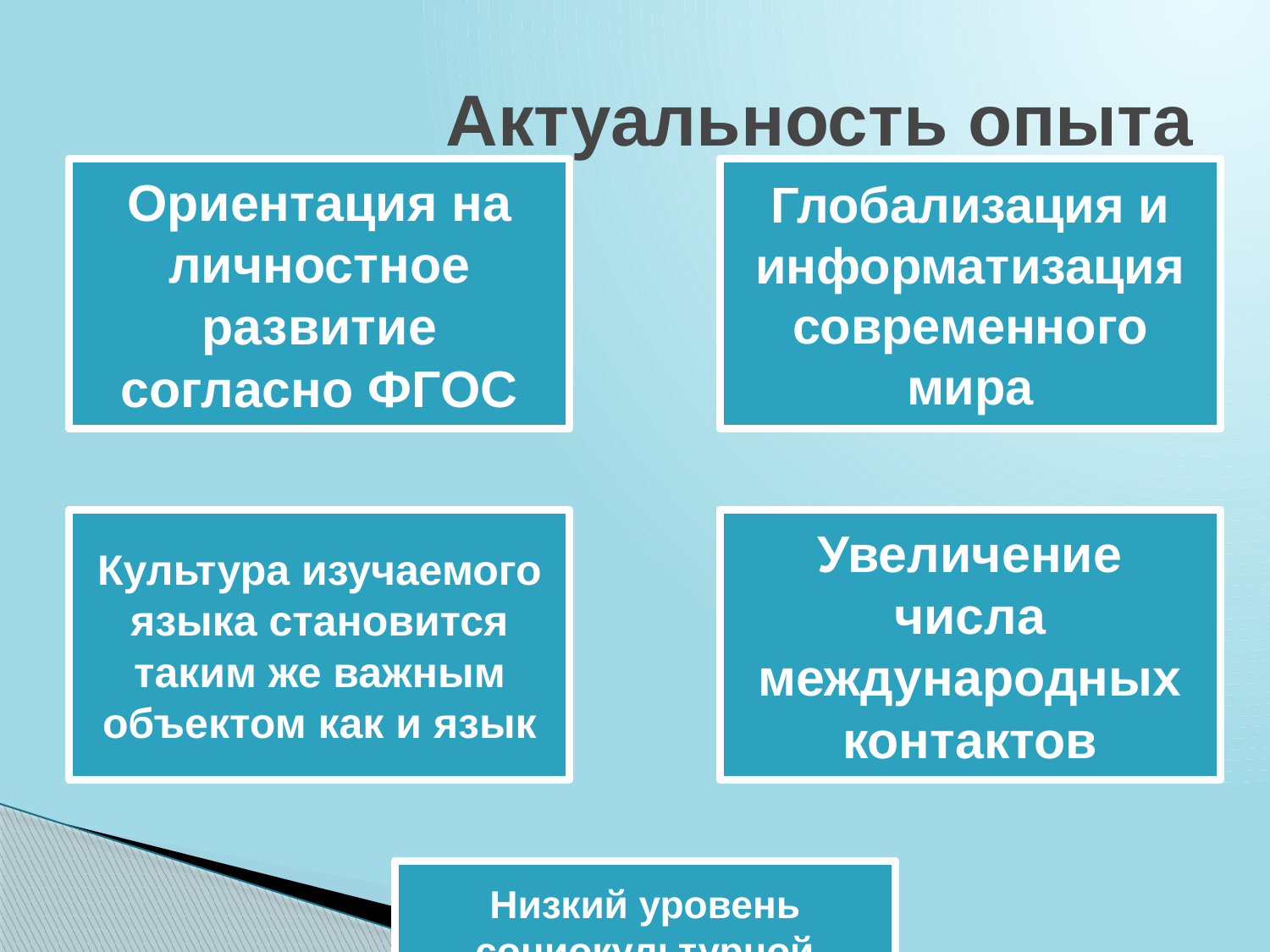

# Актуальность опыта
Ориентация на личностное развитие согласно ФГОС
Глобализация и информатизация современного мира
Культура изучаемого языка становится таким же важным объектом как и язык
Увеличение числа международных контактов